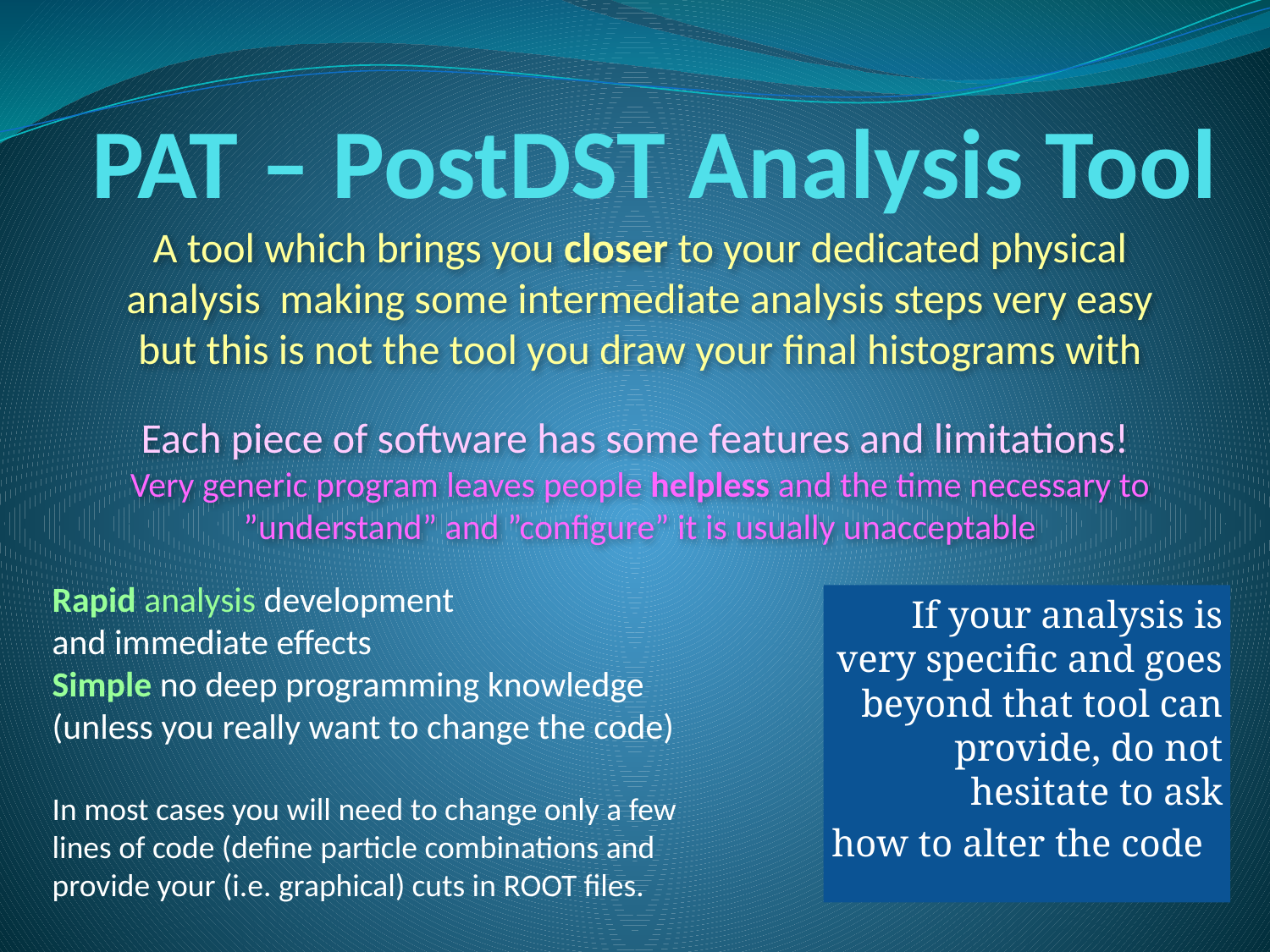

# PAT – PostDST Analysis Tool
A tool which brings you closer to your dedicated physical analysis  making some intermediate analysis steps very easy
but this is not the tool you draw your final histograms with

Each piece of software has some features and limitations!
Very generic program leaves people helpless and the time necessary to ”understand” and ”configure” it is usually unacceptable
Rapid analysis development
and immediate effects
Simple no deep programming knowledge (unless you really want to change the code)

In most cases you will need to change only a few lines of code (define particle combinations and provide your (i.e. graphical) cuts in ROOT files.
If your analysis is very specific and goes beyond that tool can provide, do not hesitate to ask
how to alter the code